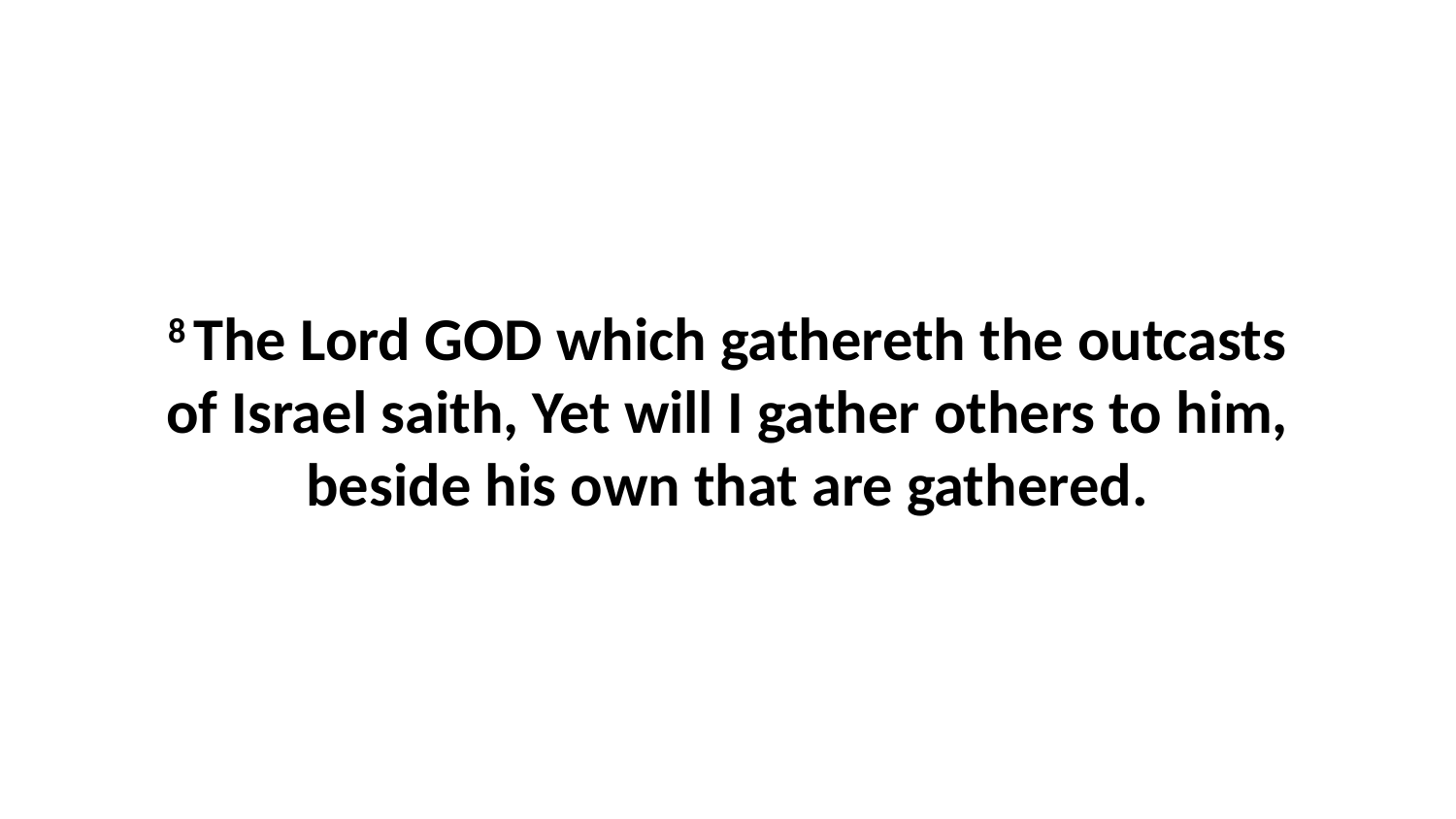

8 The Lord GOD which gathereth the outcasts of Israel saith, Yet will I gather others to him, beside his own that are gathered.